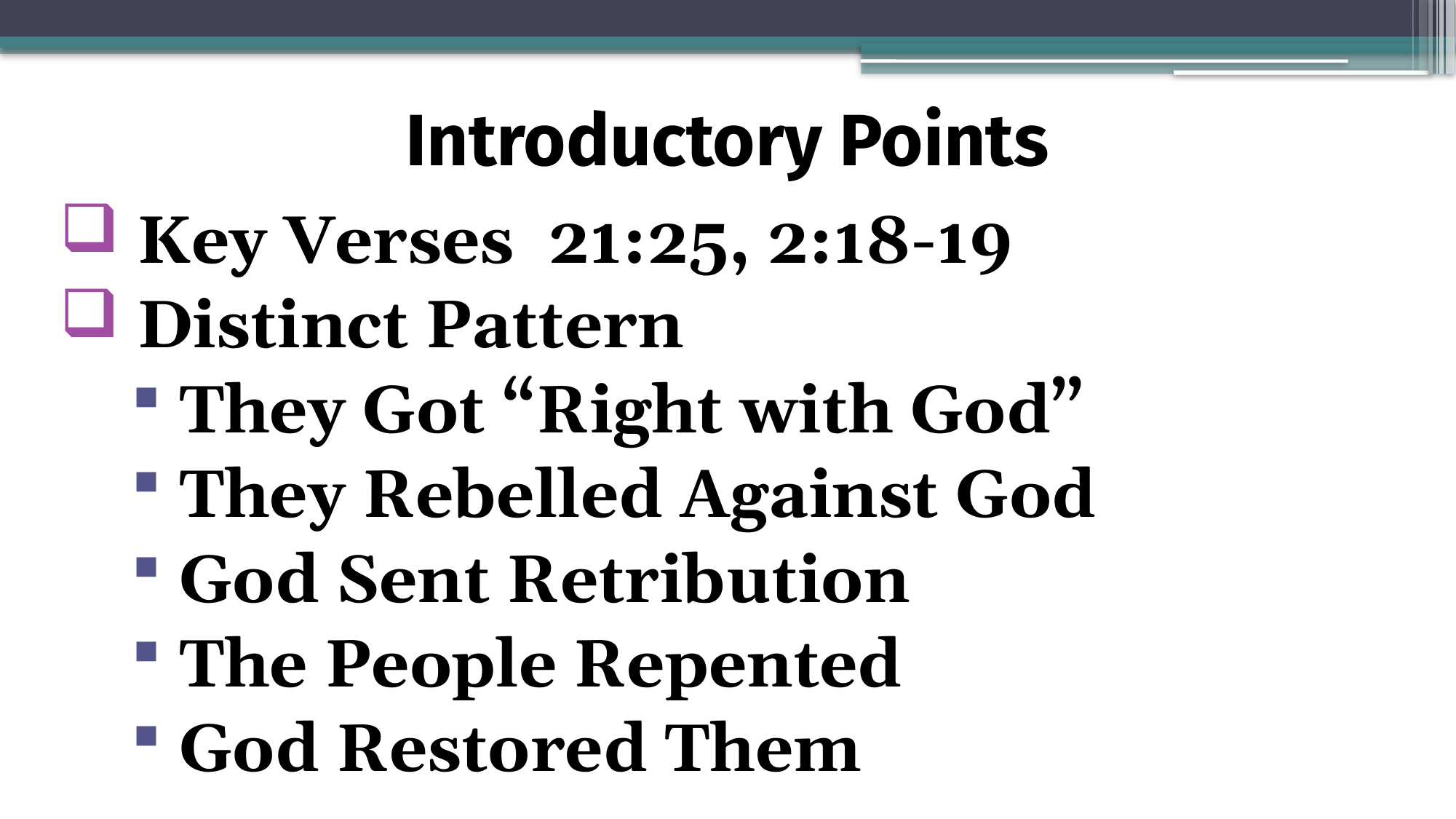

# Introductory Points
 Key Verses  21:25, 2:18-19
 Distinct Pattern
 They Got “Right with God”
 They Rebelled Against God
 God Sent Retribution
 The People Repented
 God Restored Them